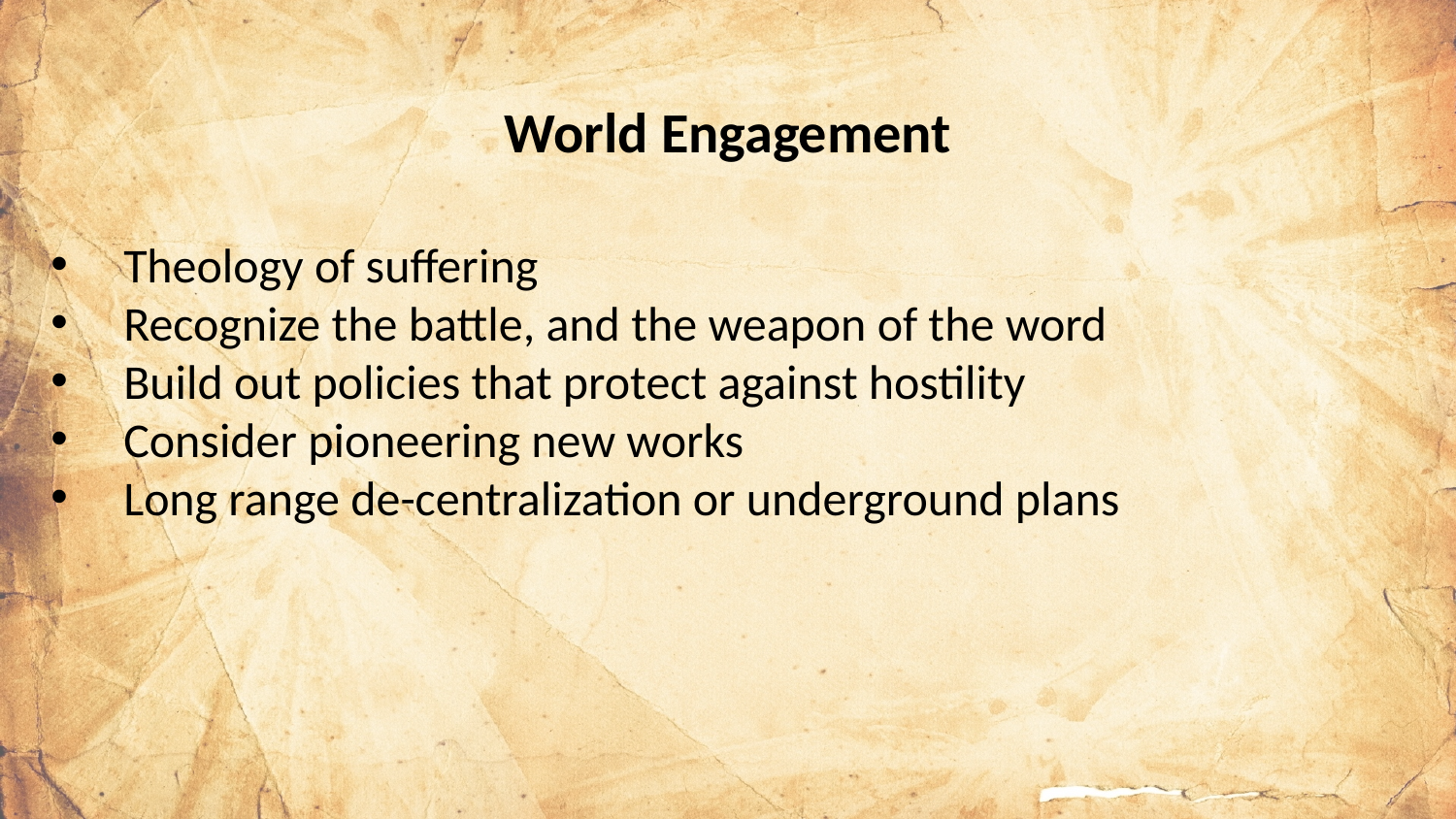

World Engagement
Theology of suffering
Recognize the battle, and the weapon of the word
Build out policies that protect against hostility
Consider pioneering new works
Long range de-centralization or underground plans